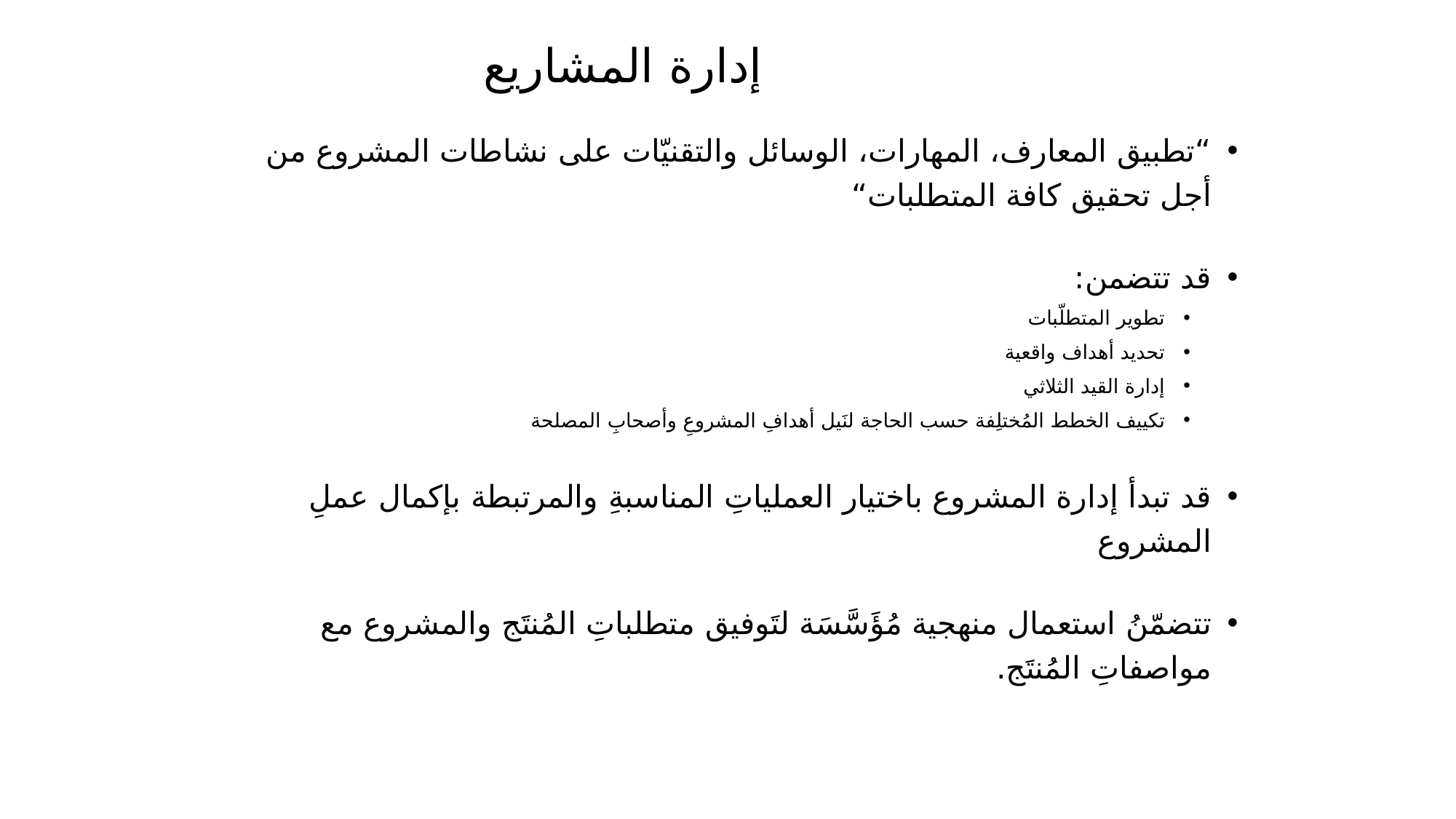

# إدارة المشاريع
“تطبيق المعارف، المهارات، الوسائل والتقنيّات على نشاطات المشروع من أجل تحقيق كافة المتطلبات“

قد تتضمن:
تطوير المتطلّبات
تحديد أهداف واقعية
إدارة القيد الثلاثي
تكييف الخطط المُختلِفة حسب الحاجة لنَيل أهدافِ المشروعِ وأصحابِ المصلحة

قد تبدأ إدارة المشروع باختيار العملياتِ المناسبةِ والمرتبطة بإكمال عملِ المشروع

تتضمّنُ استعمال منهجية مُؤَسَّسَة لتَوفيق متطلباتِ المُنتَج والمشروع مع مواصفاتِ المُنتَج.
33